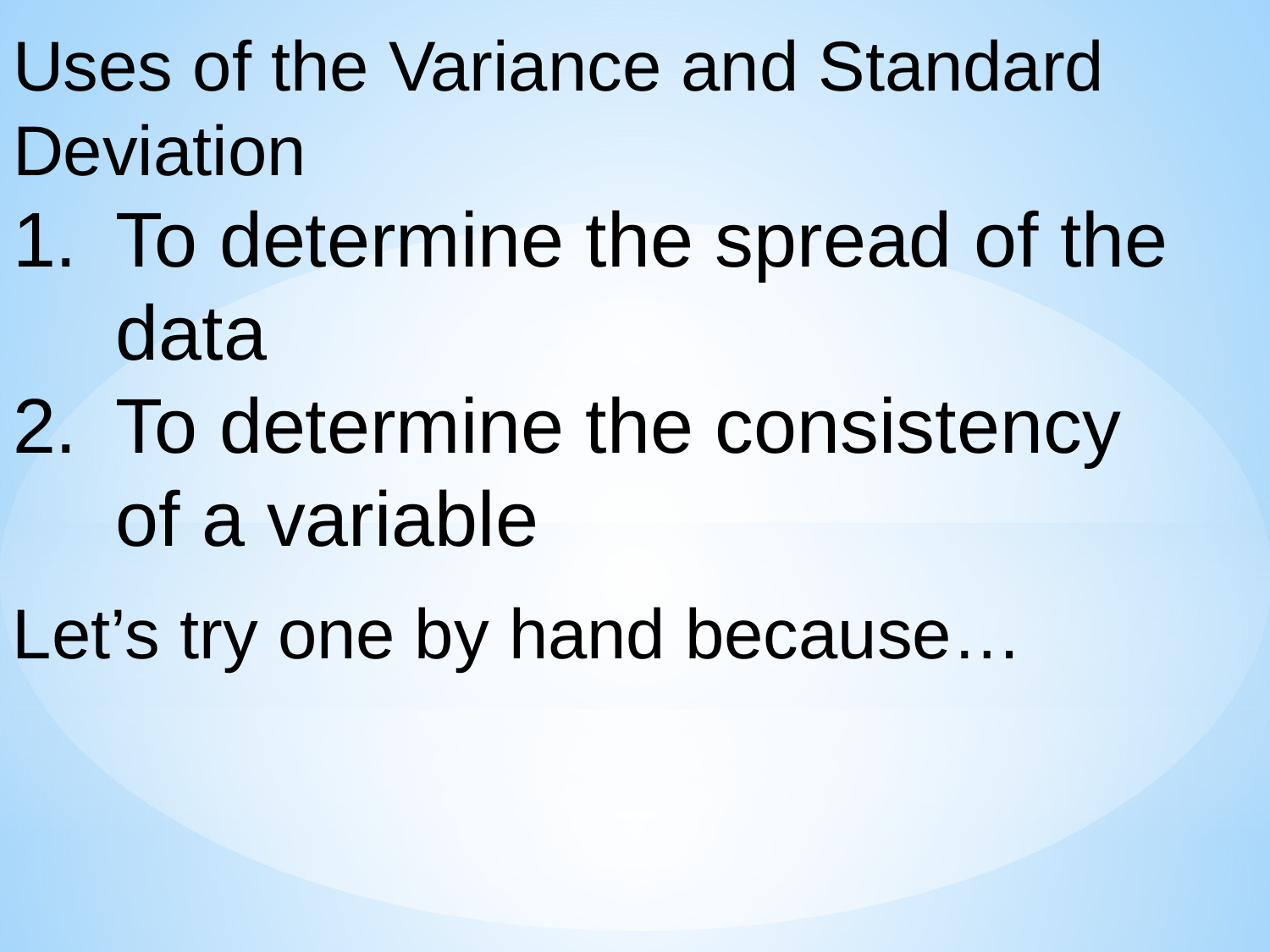

Uses of the Variance and Standard Deviation
To determine the spread of the data
To determine the consistency of a variable

Let’s try one by hand because…